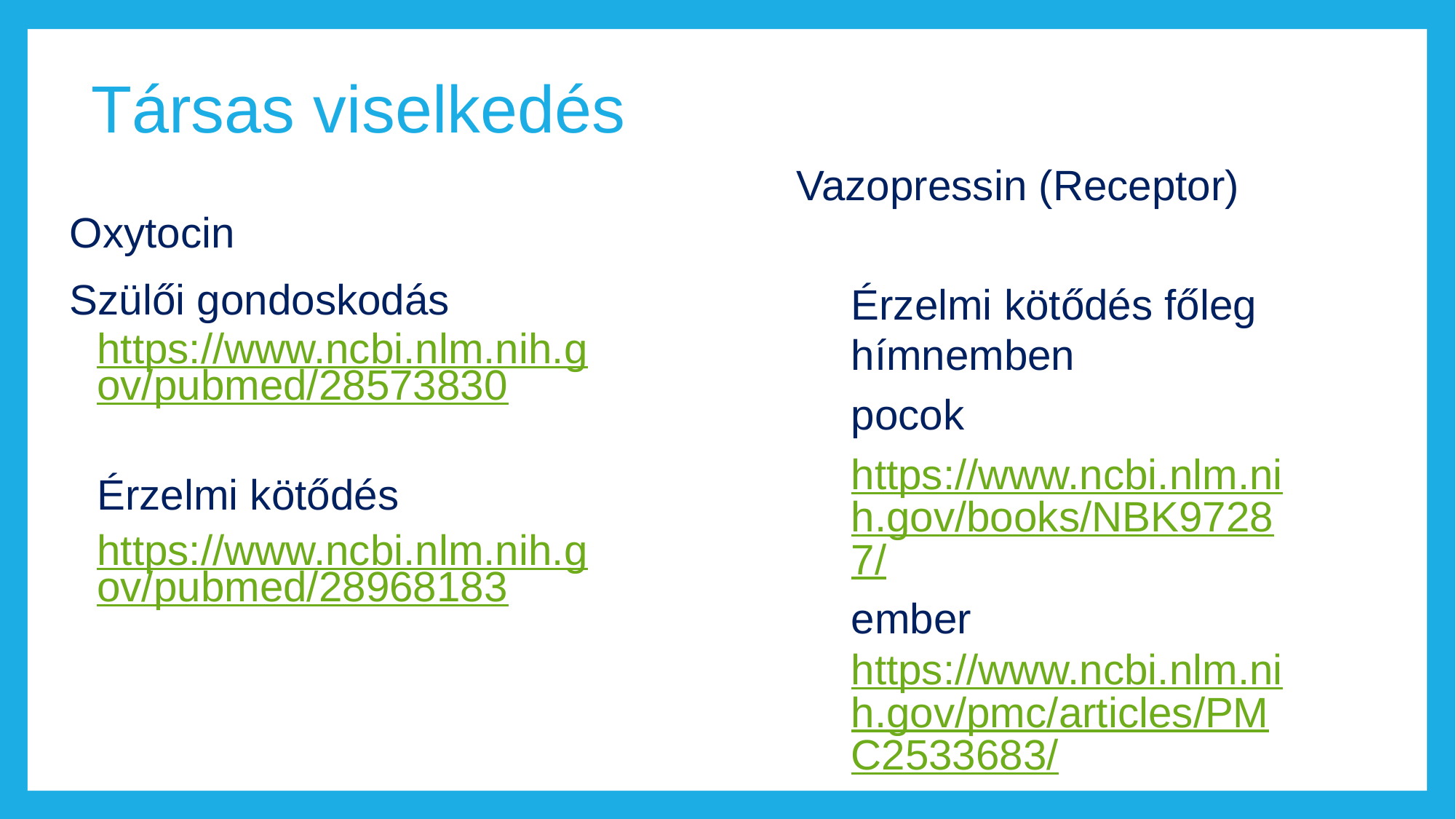

# Társas viselkedés
Vazopressin (Receptor)

Érzelmi kötődés főleg hímnemben
pocok
https://www.ncbi.nlm.nih.gov/books/NBK97287/
ember
https://www.ncbi.nlm.nih.gov/pmc/articles/PMC2533683/

Oxytocin
Szülői gondoskodás
https://www.ncbi.nlm.nih.gov/pubmed/28573830

Érzelmi kötődés
https://www.ncbi.nlm.nih.gov/pubmed/28968183